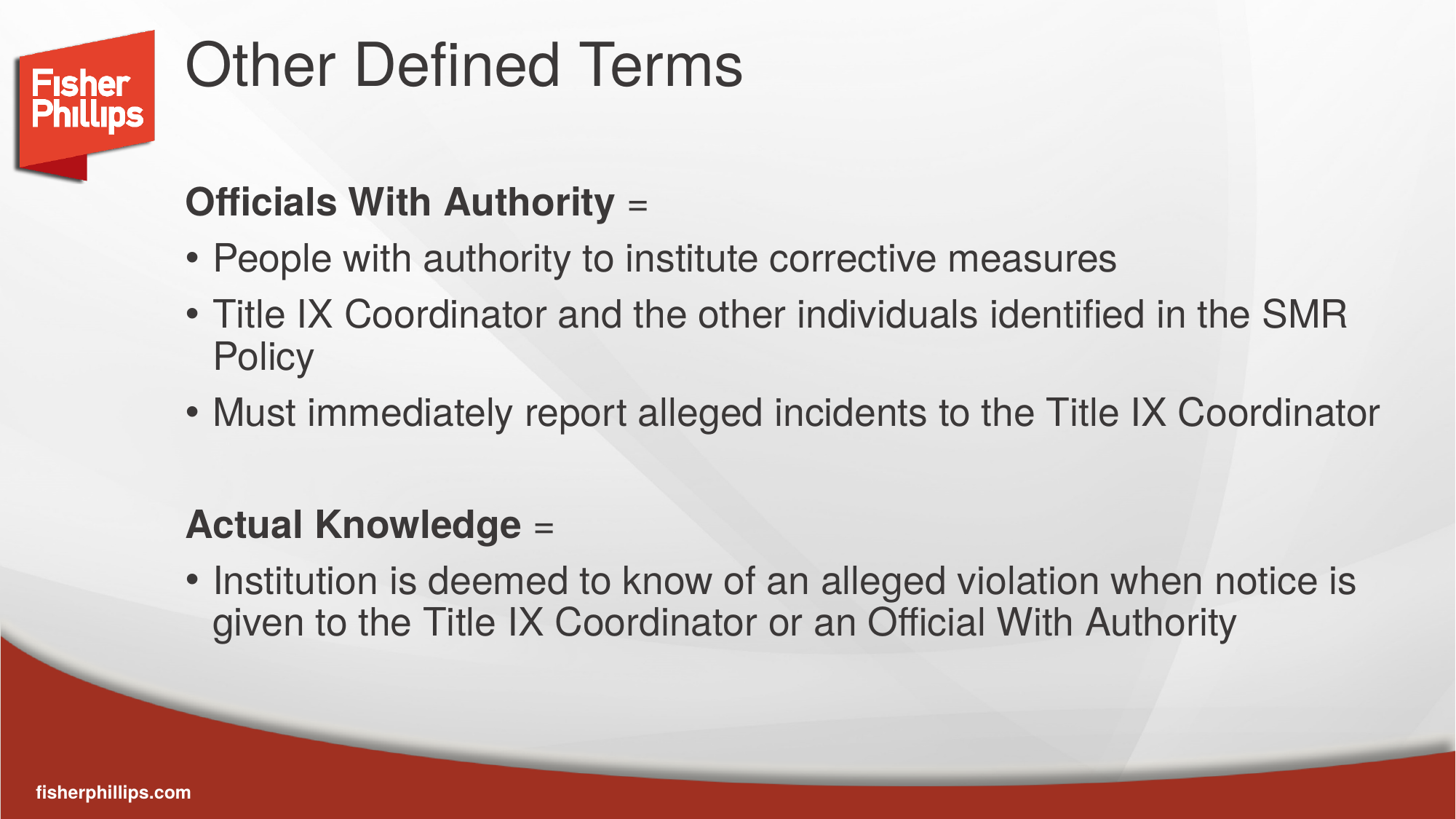

# Other Defined Terms
Officials With Authority =
People with authority to institute corrective measures
Title IX Coordinator and the other individuals identified in the SMR Policy
Must immediately report alleged incidents to the Title IX Coordinator

Actual Knowledge =
Institution is deemed to know of an alleged violation when notice is given to the Title IX Coordinator or an Official With Authority